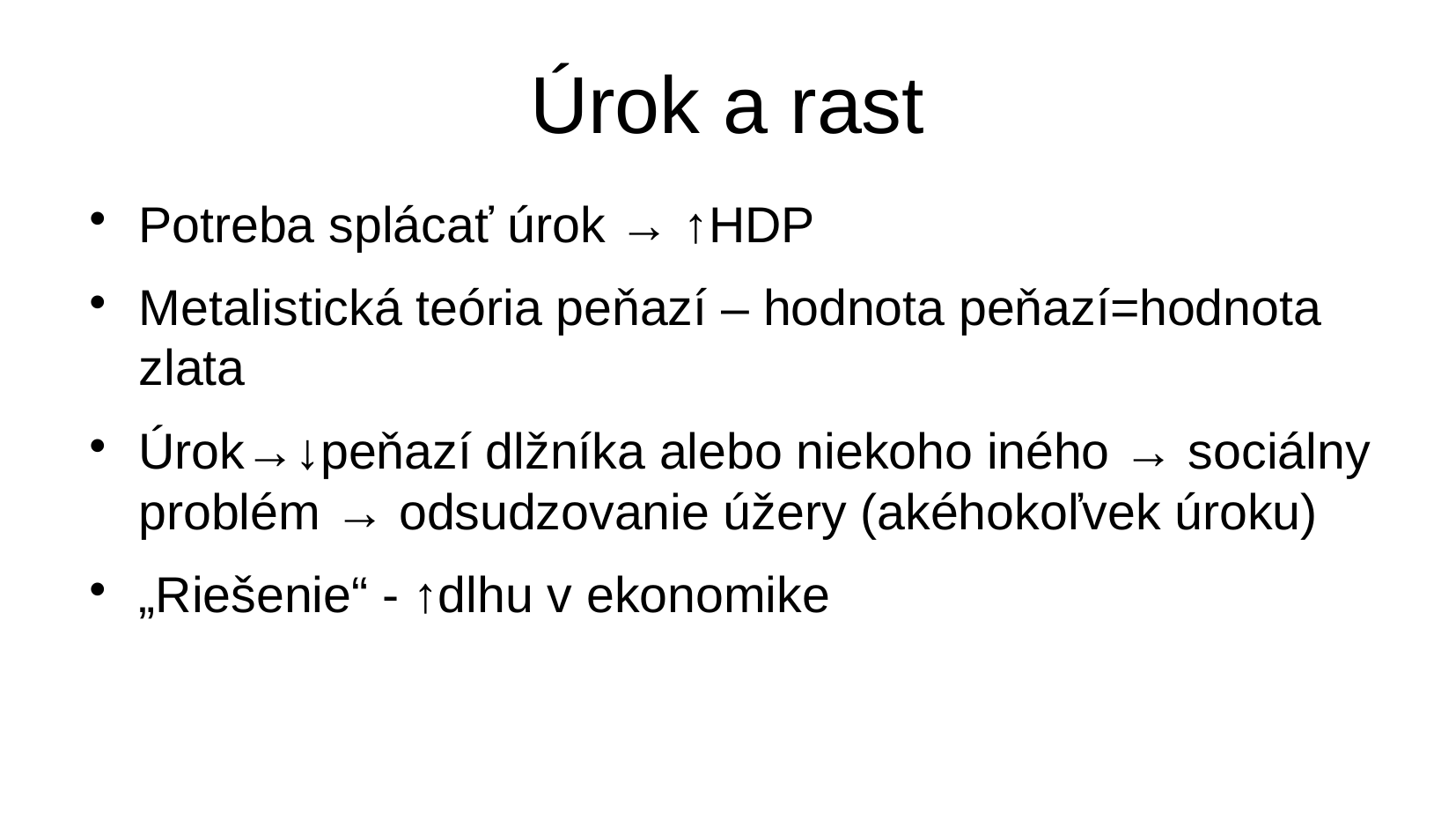

Úrok a rast
Potreba splácať úrok → ↑HDP
Metalistická teória peňazí – hodnota peňazí=hodnota zlata
Úrok→↓peňazí dlžníka alebo niekoho iného → sociálny problém → odsudzovanie úžery (akéhokoľvek úroku)
„Riešenie“ - ↑dlhu v ekonomike